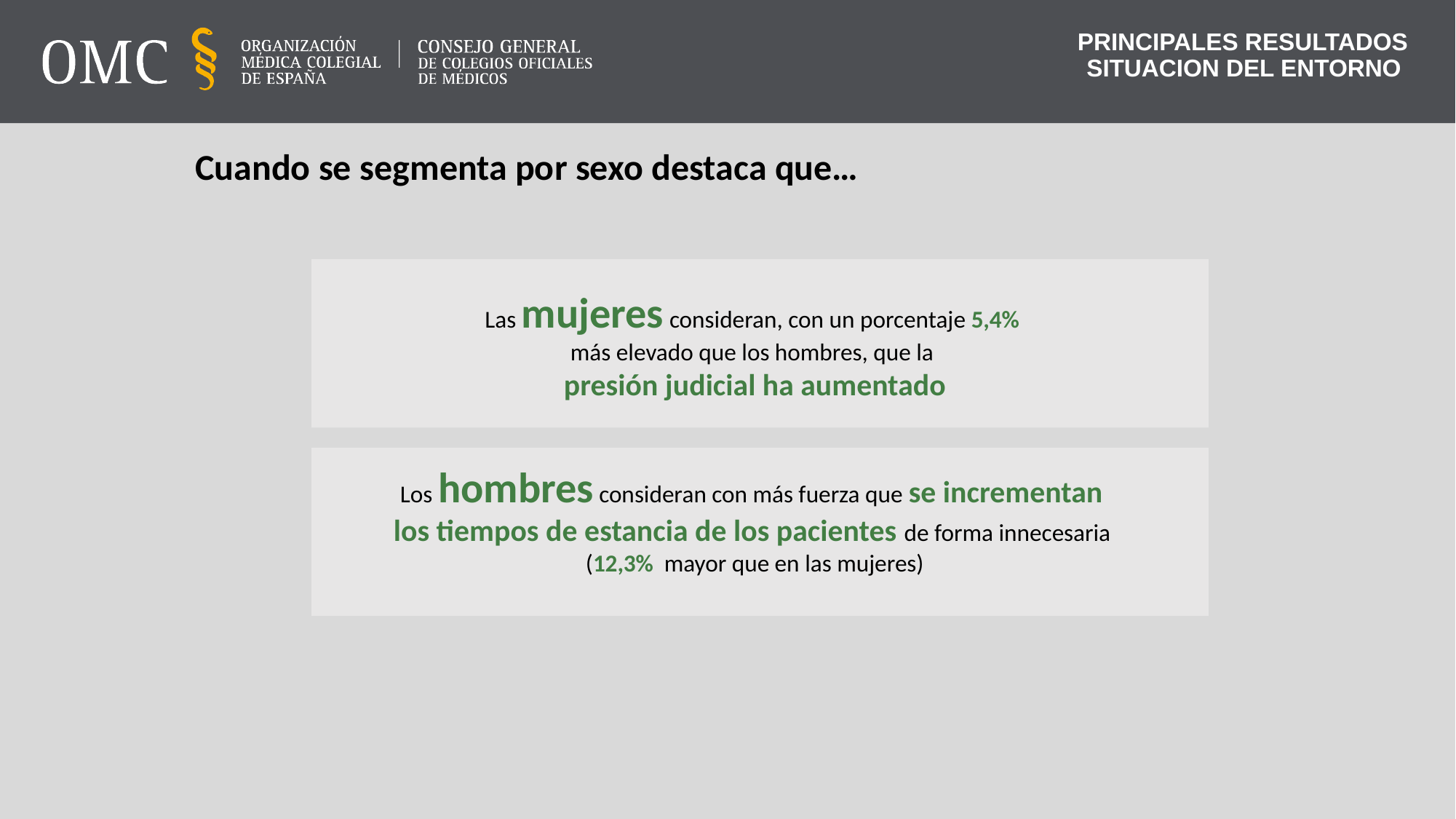

PRINCIPALES RESULTADOS
SITUACION DEL ENTORNO
Cuando se segmenta por sexo destaca que…

Las mujeres consideran, con un porcentaje 5,4%
más elevado que los hombres, que la
presión judicial ha aumentado

Los hombres consideran con más fuerza que se incrementan
los tiempos de estancia de los pacientes de forma innecesaria
(12,3%  mayor que en las mujeres)